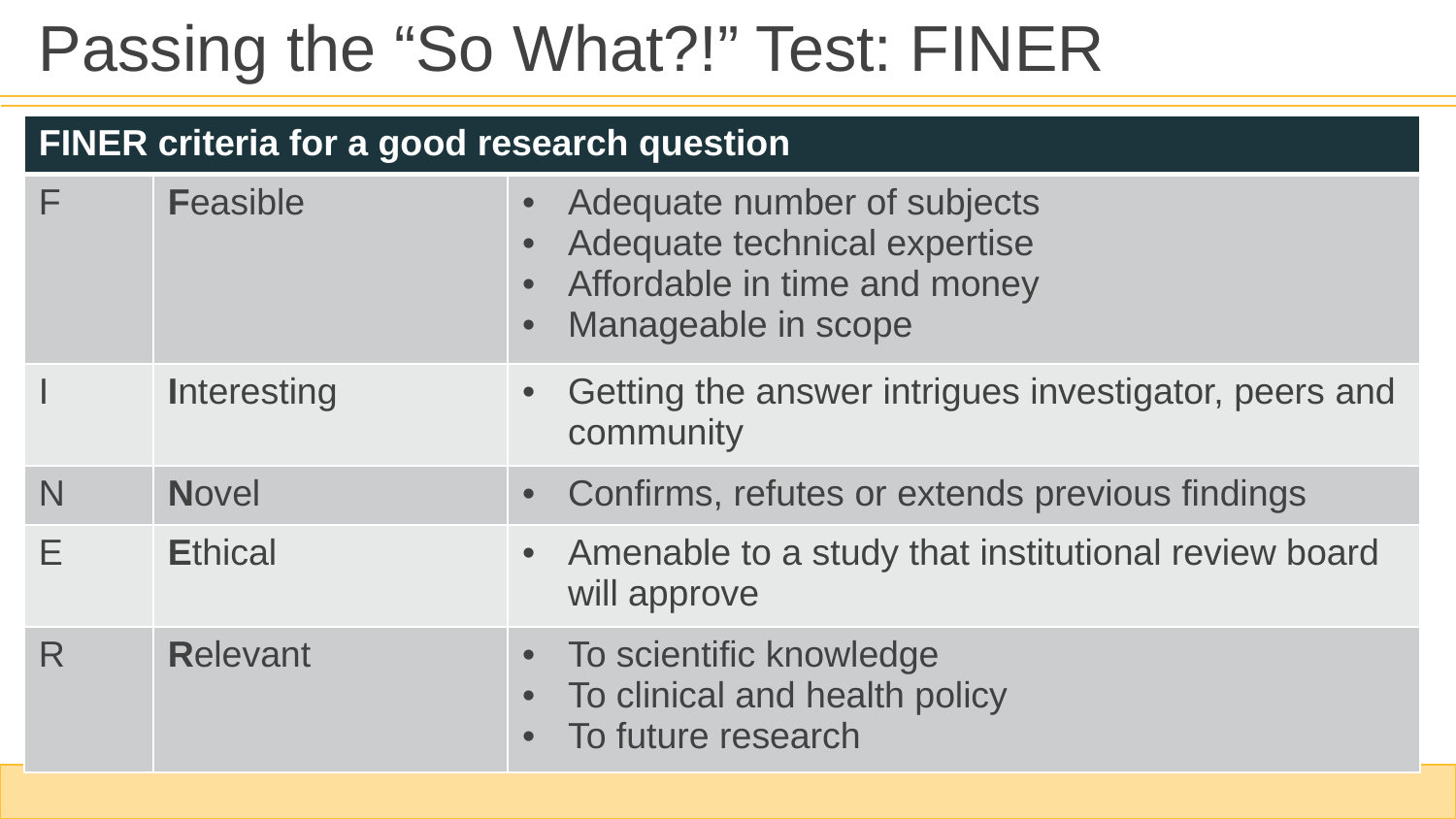

Passing the “So What?!” Test: FINER

| FINER criteria for a good research question |  |  |
| --- | --- | --- |
| F | Feasible | Adequate number of subjects Adequate technical expertise Affordable in time and money Manageable in scope |
| I | Interesting | Getting the answer intrigues investigator, peers and community |
| N | Novel | Confirms, refutes or extends previous findings |
| E | Ethical | Amenable to a study that institutional review board will approve |
| R | Relevant | To scientific knowledge To clinical and health policy To future research |